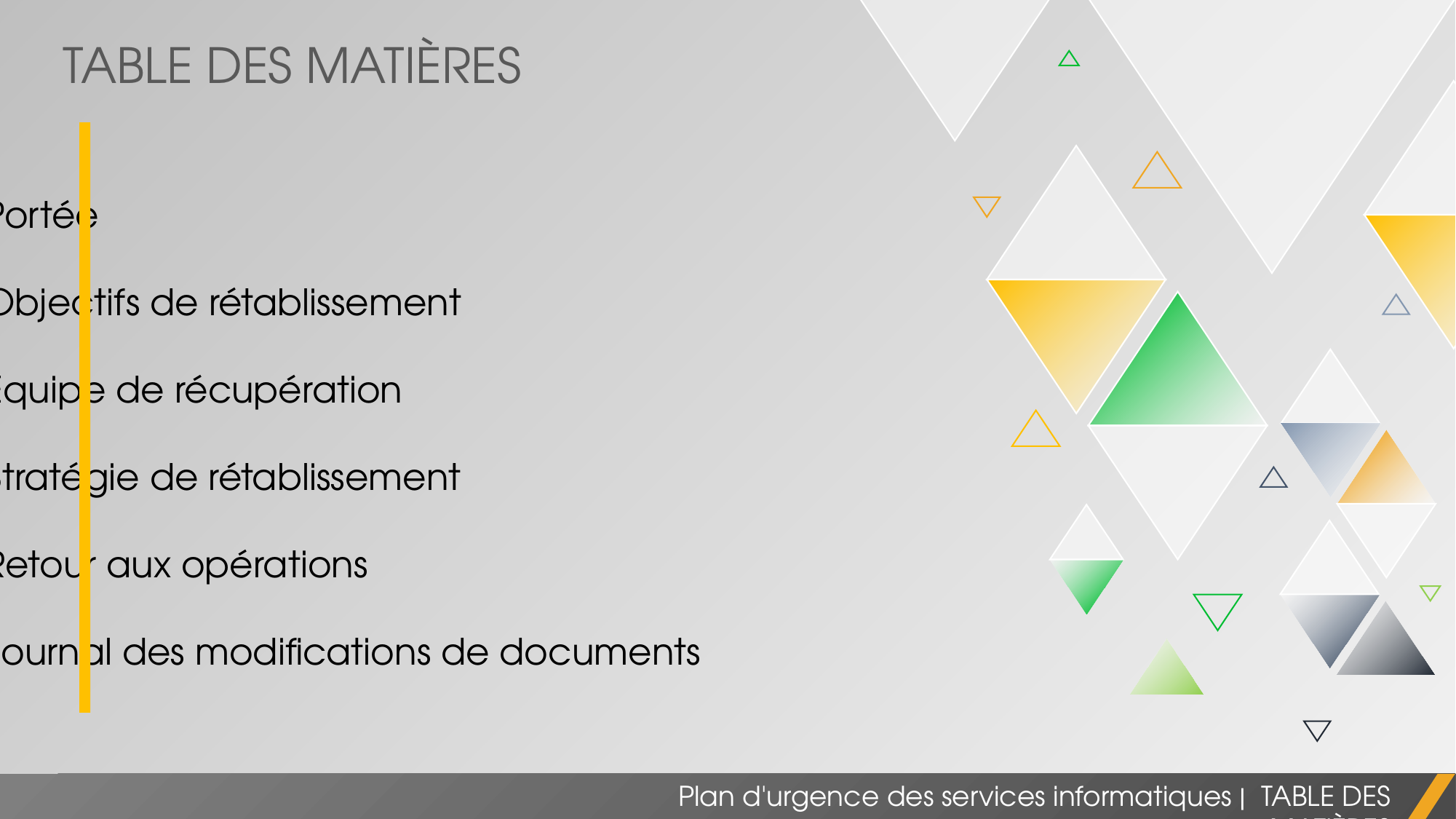

TABLE DES MATIÈRES

Portée
Objectifs de rétablissement
Équipe de récupération
Stratégie de rétablissement
Retour aux opérations
Journal des modifications de documents
RAPPORT DE PROJET
Plan d'urgence des services informatiques |  TABLE DES MATIÈRES